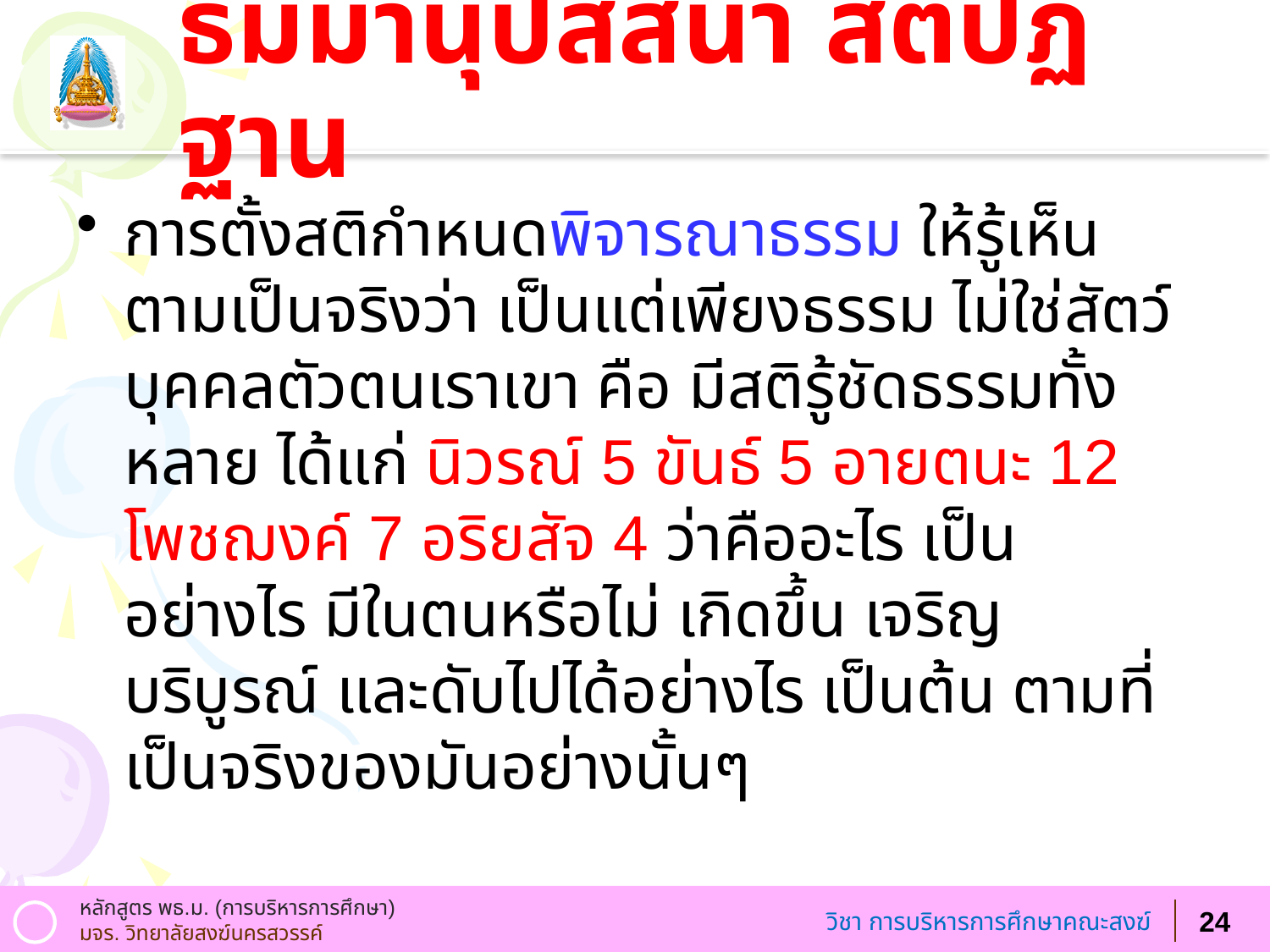

# ธัมมานุปัสสนา สติปัฏฐาน
การตั้งสติกำหนดพิจารณาธรรม ให้รู้เห็นตามเป็นจริงว่า เป็นแต่เพียงธรรม ไม่ใช่สัตว์บุคคลตัวตนเราเขา คือ มีสติรู้ชัดธรรมทั้งหลาย ได้แก่ นิวรณ์ 5 ขันธ์ 5 อายตนะ 12 โพชฌงค์ 7 อริยสัจ 4 ว่าคืออะไร เป็นอย่างไร มีในตนหรือไม่ เกิดขึ้น เจริญบริบูรณ์ และดับไปได้อย่างไร เป็นต้น ตามที่เป็นจริงของมันอย่างนั้นๆ
24